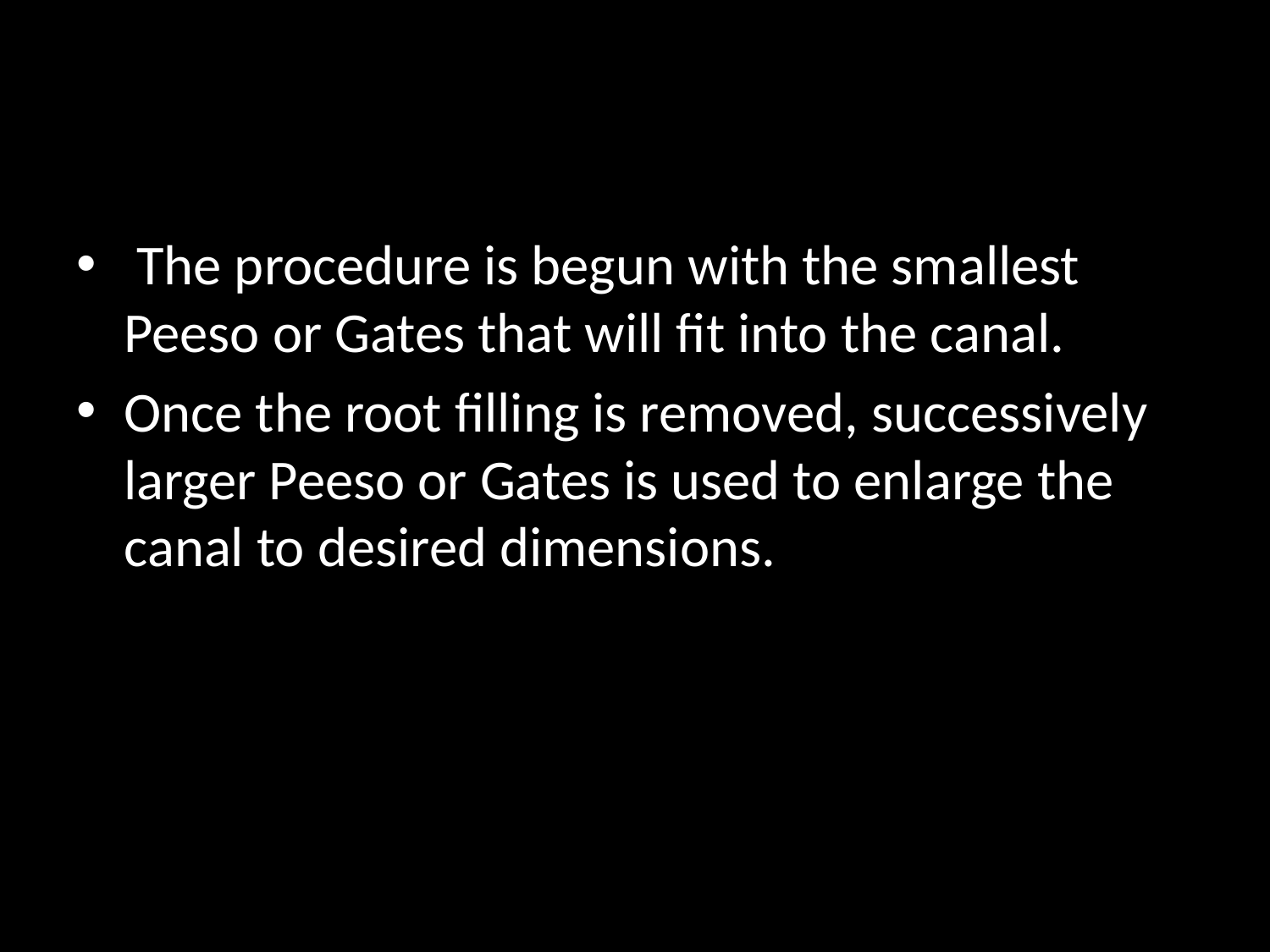

#
 The procedure is begun with the smallest Peeso or Gates that will fit into the canal.
Once the root filling is removed, successively larger Peeso or Gates is used to enlarge the canal to desired dimensions.